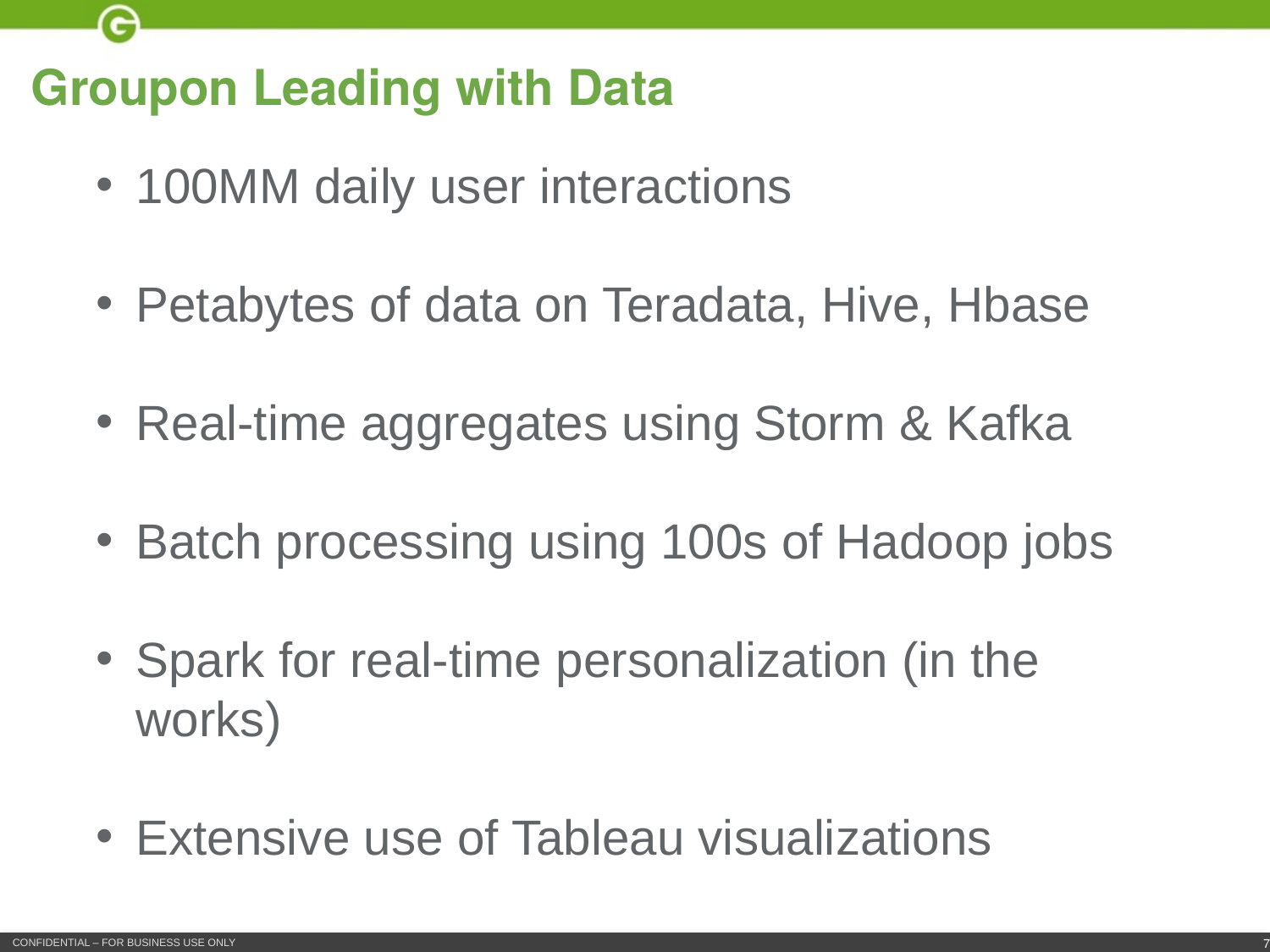

# Groupon Leading with Data
100MM daily user interactions
Petabytes of data on Teradata, Hive, Hbase
Real-time aggregates using Storm & Kafka
Batch processing using 100s of Hadoop jobs

Spark for real-time personalization (in the works)
Extensive use of Tableau visualizations
7